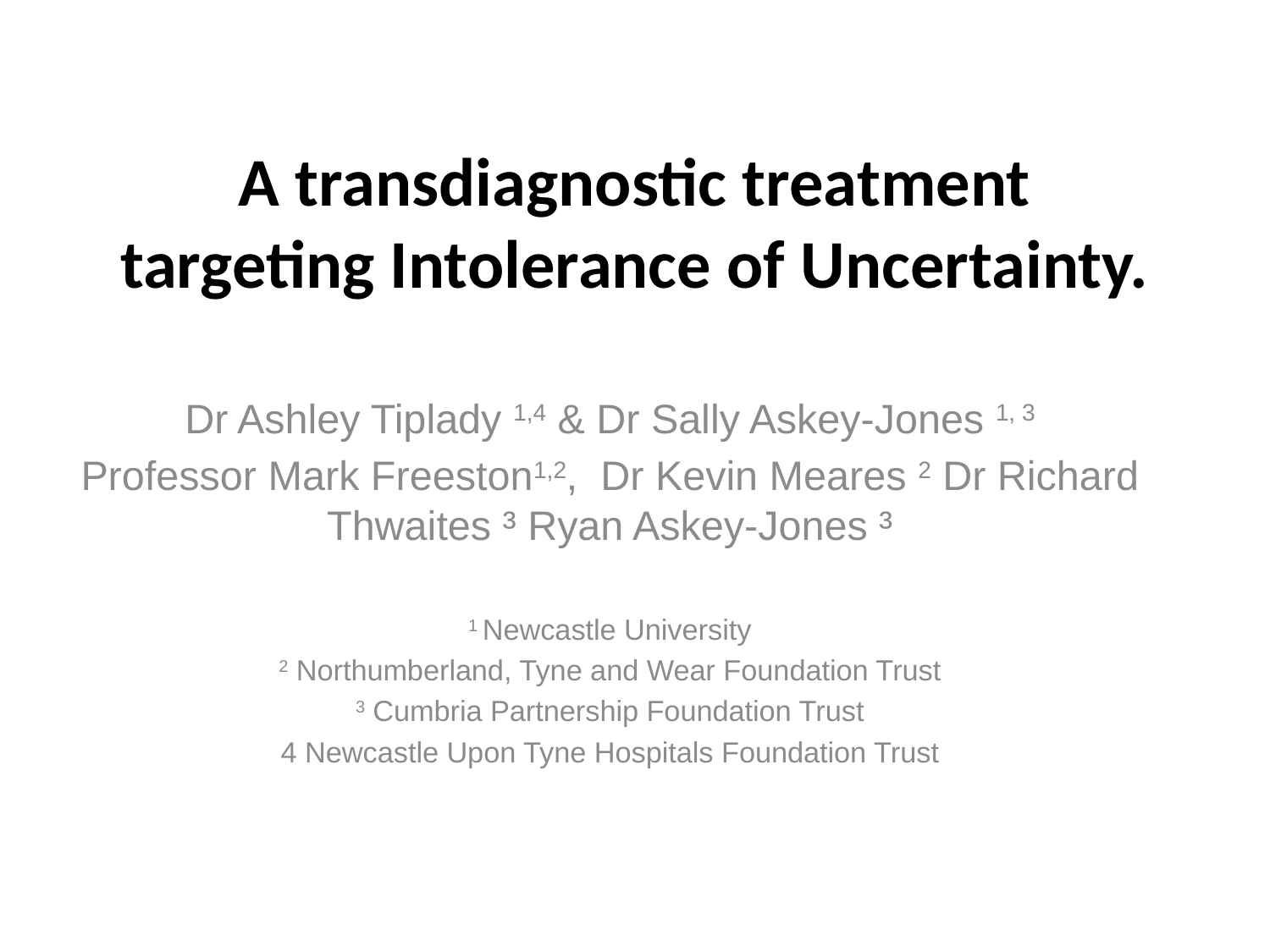

# A transdiagnostic treatment targeting Intolerance of Uncertainty.
Dr Ashley Tiplady 1,4 & Dr Sally Askey-Jones 1, 3
Professor Mark Freeston1,2,  Dr Kevin Meares 2 Dr Richard Thwaites ³ Ryan Askey-Jones ³

1 Newcastle University
2 Northumberland, Tyne and Wear Foundation Trust
3 Cumbria Partnership Foundation Trust
4 Newcastle Upon Tyne Hospitals Foundation Trust